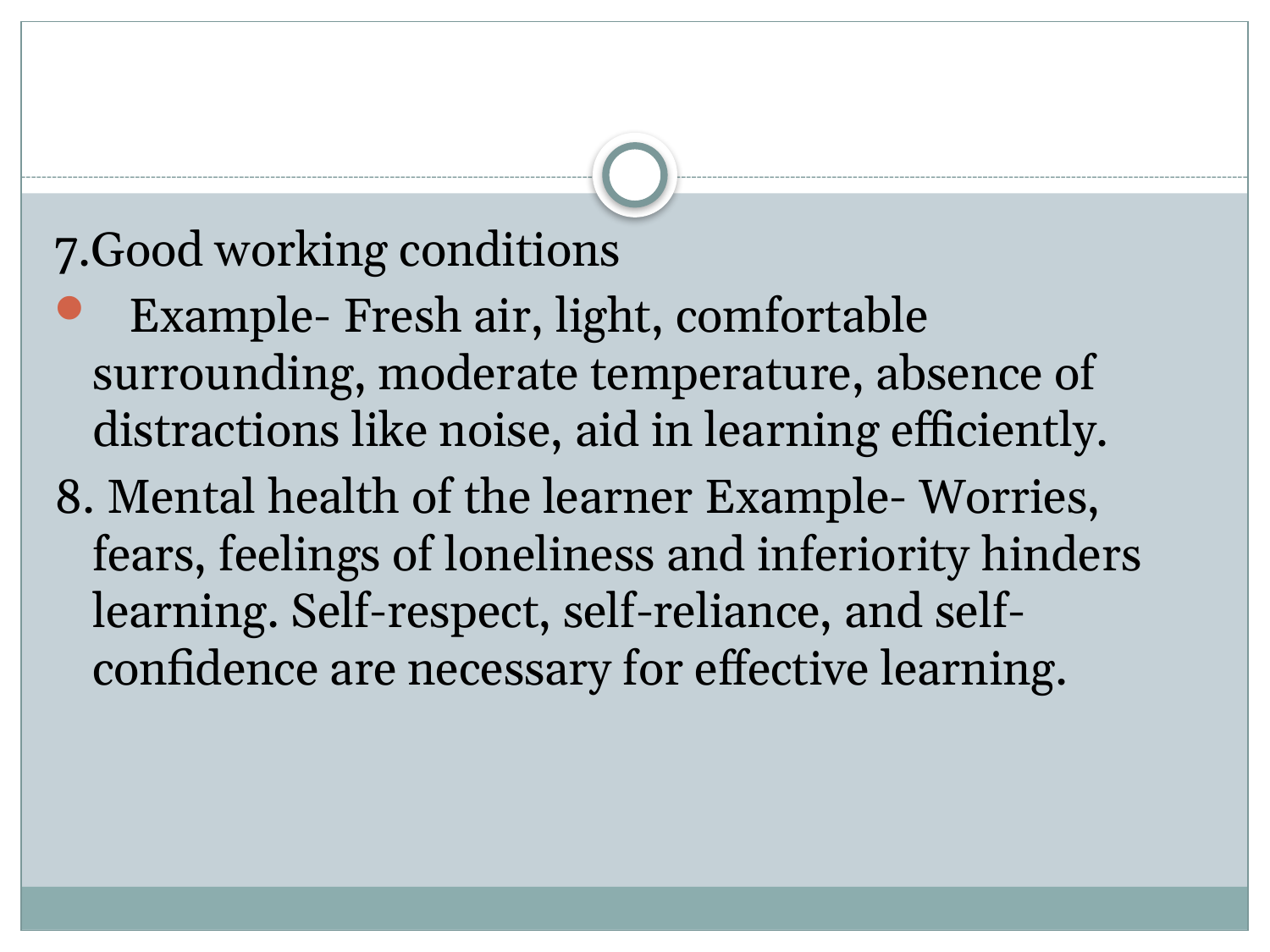

#
7.Good working conditions
   Example- Fresh air, light, comfortable surrounding, moderate temperature, absence of distractions like noise, aid in learning efficiently.
8. Mental health of the learner Example- Worries, fears, feelings of loneliness and inferiority hinders learning. Self-respect, self-reliance, and self-confidence are necessary for effective learning.